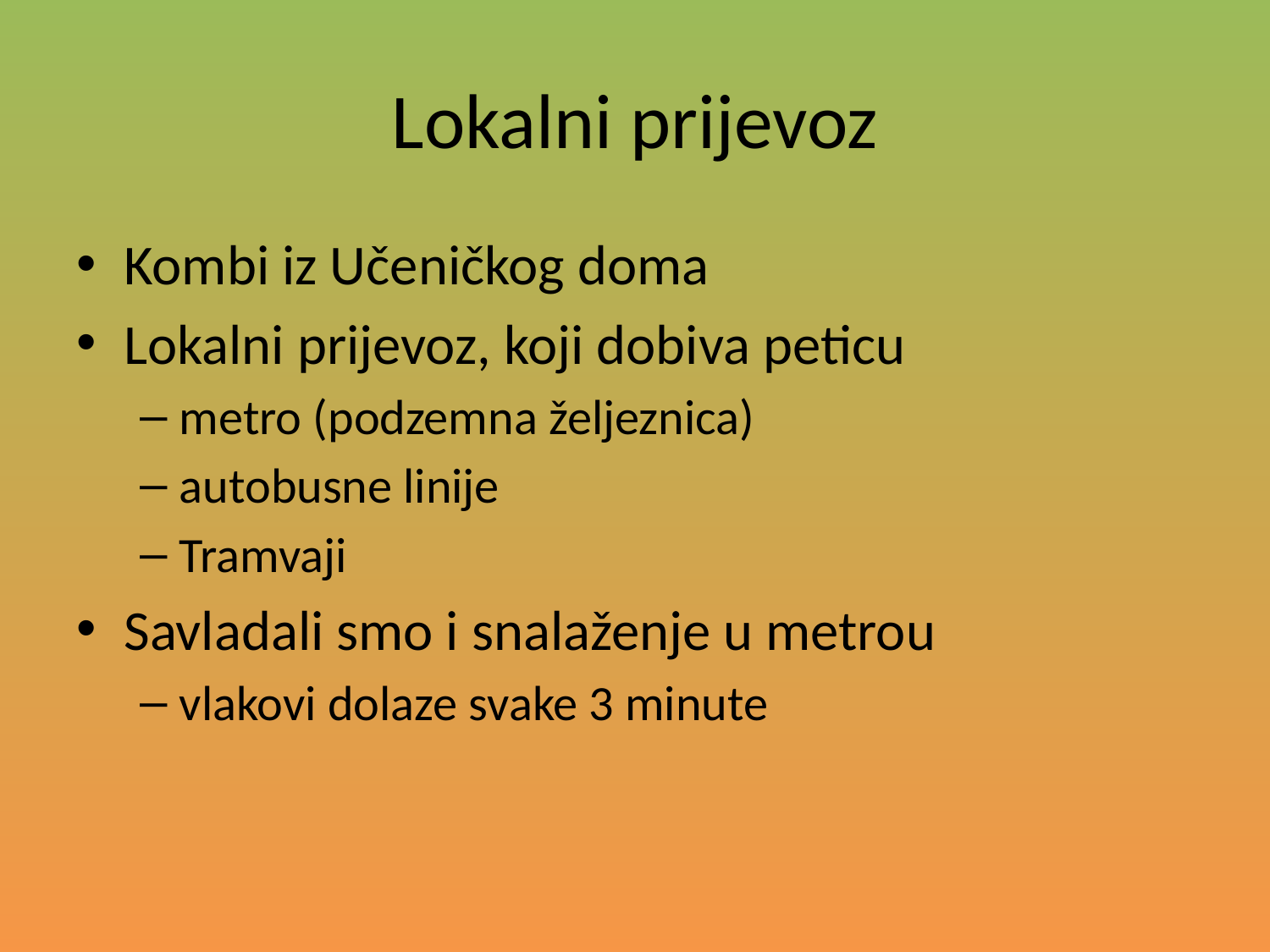

# Lokalni prijevoz
Kombi iz Učeničkog doma
Lokalni prijevoz, koji dobiva peticu
metro (podzemna željeznica)
autobusne linije
Tramvaji
Savladali smo i snalaženje u metrou
vlakovi dolaze svake 3 minute